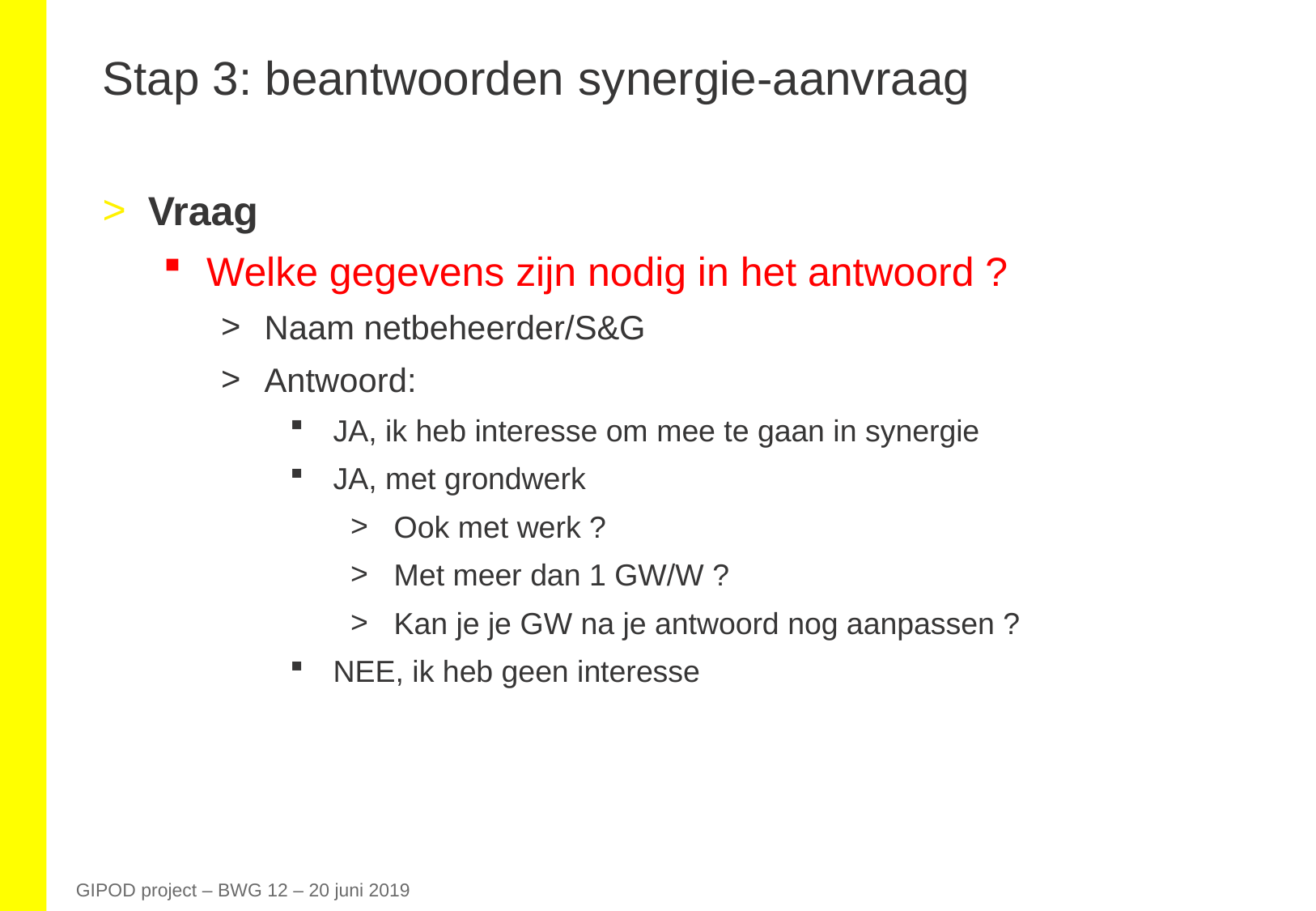

# Stap 3: beantwoorden synergie-aanvraag
Vraag
Welke gegevens zijn nodig in het antwoord ?
Naam netbeheerder/S&G
Antwoord:
JA, ik heb interesse om mee te gaan in synergie
JA, met grondwerk
Ook met werk ?
Met meer dan 1 GW/W ?
Kan je je GW na je antwoord nog aanpassen ?
NEE, ik heb geen interesse

GIPOD project – BWG 12 – 20 juni 2019